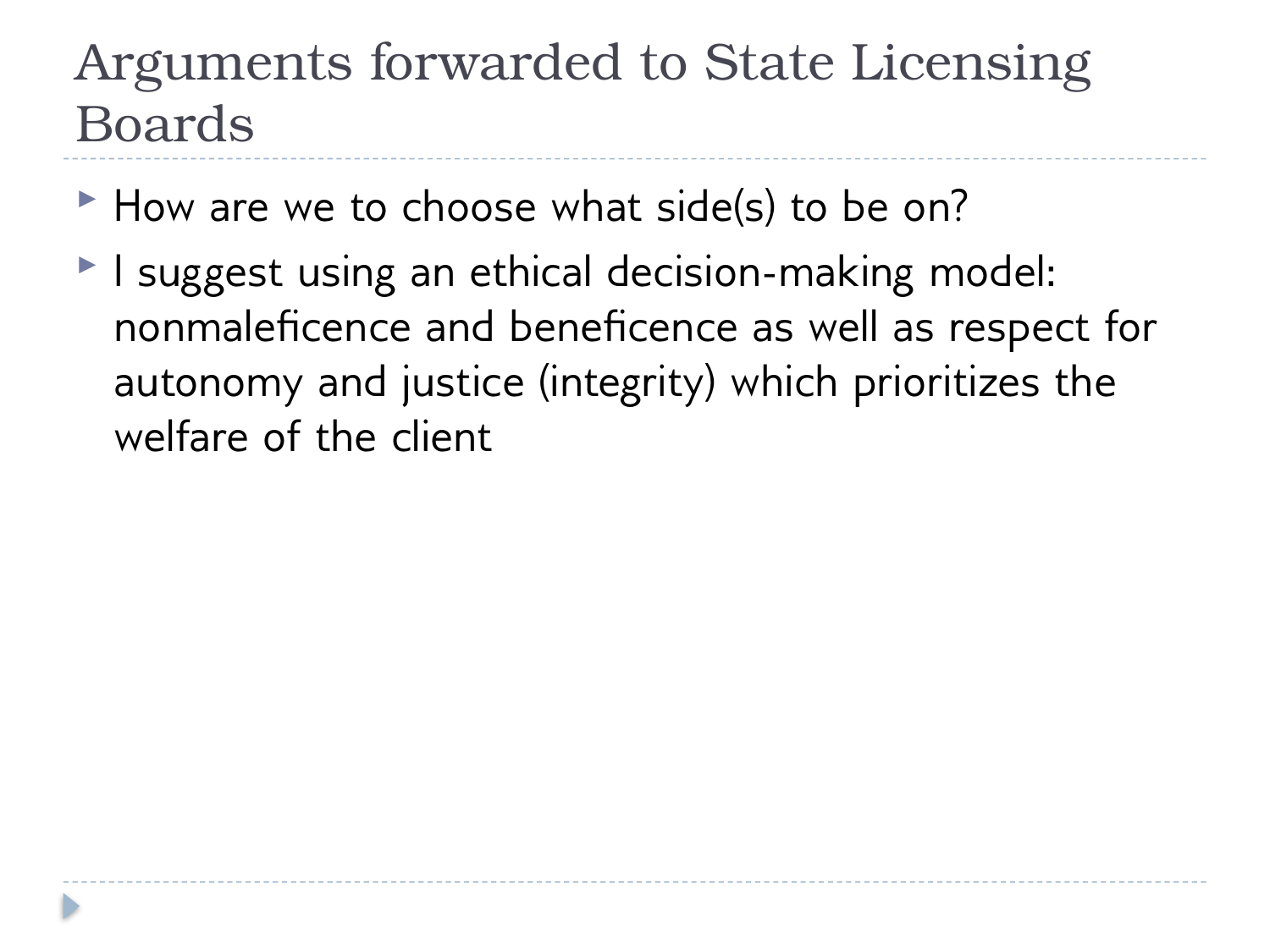

# Arguments forwarded to State Licensing Boards
How are we to choose what side(s) to be on?
I suggest using an ethical decision-making model: nonmaleficence and beneficence as well as respect for autonomy and justice (integrity) which prioritizes the welfare of the client